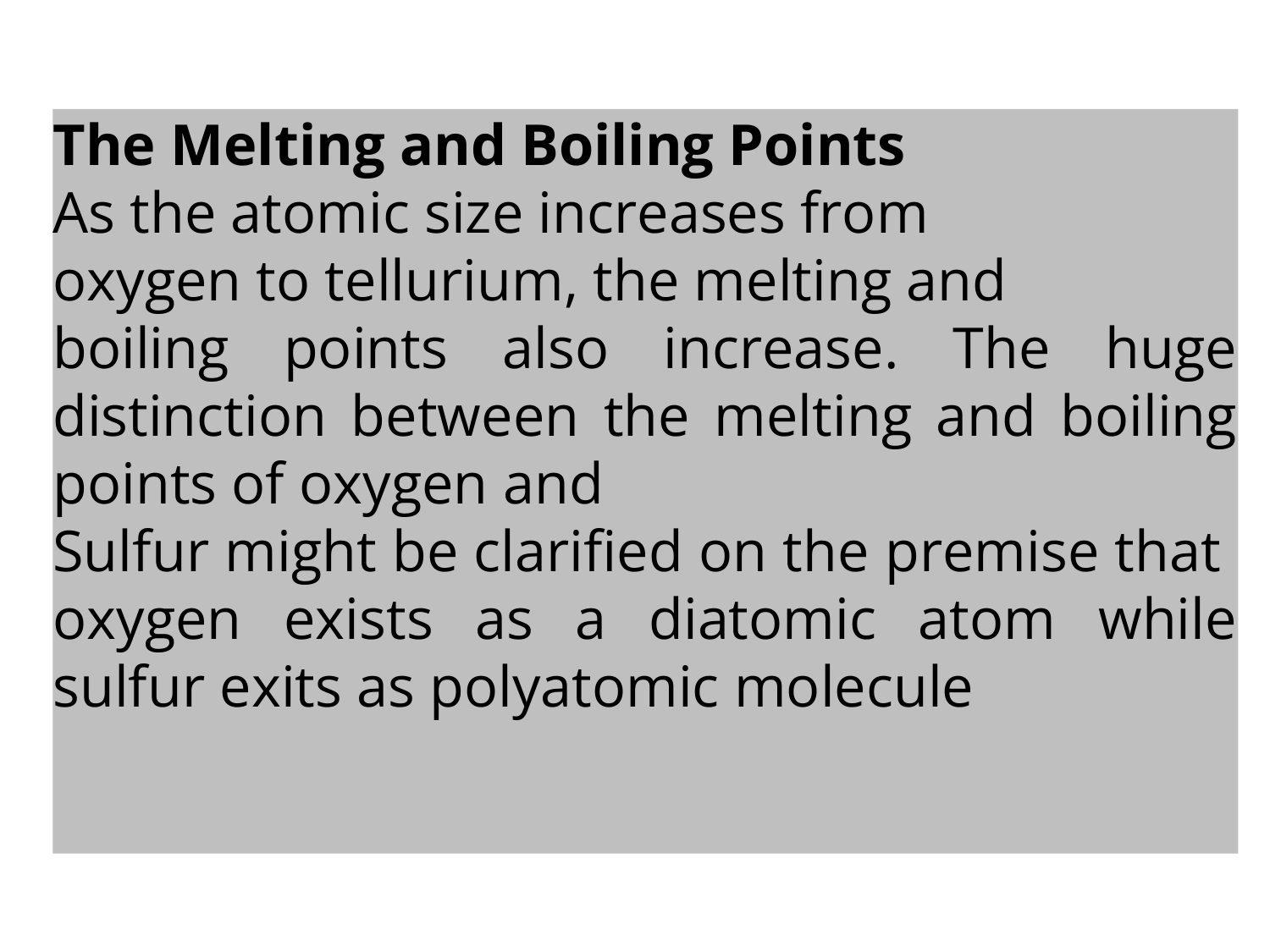

The Melting and Boiling Points
As the atomic size increases from
oxygen to tellurium, the melting and
boiling points also increase. The huge distinction between the melting and boiling points of oxygen and
Sulfur might be clarified on the premise that  oxygen exists as a diatomic atom while sulfur exits as polyatomic molecule